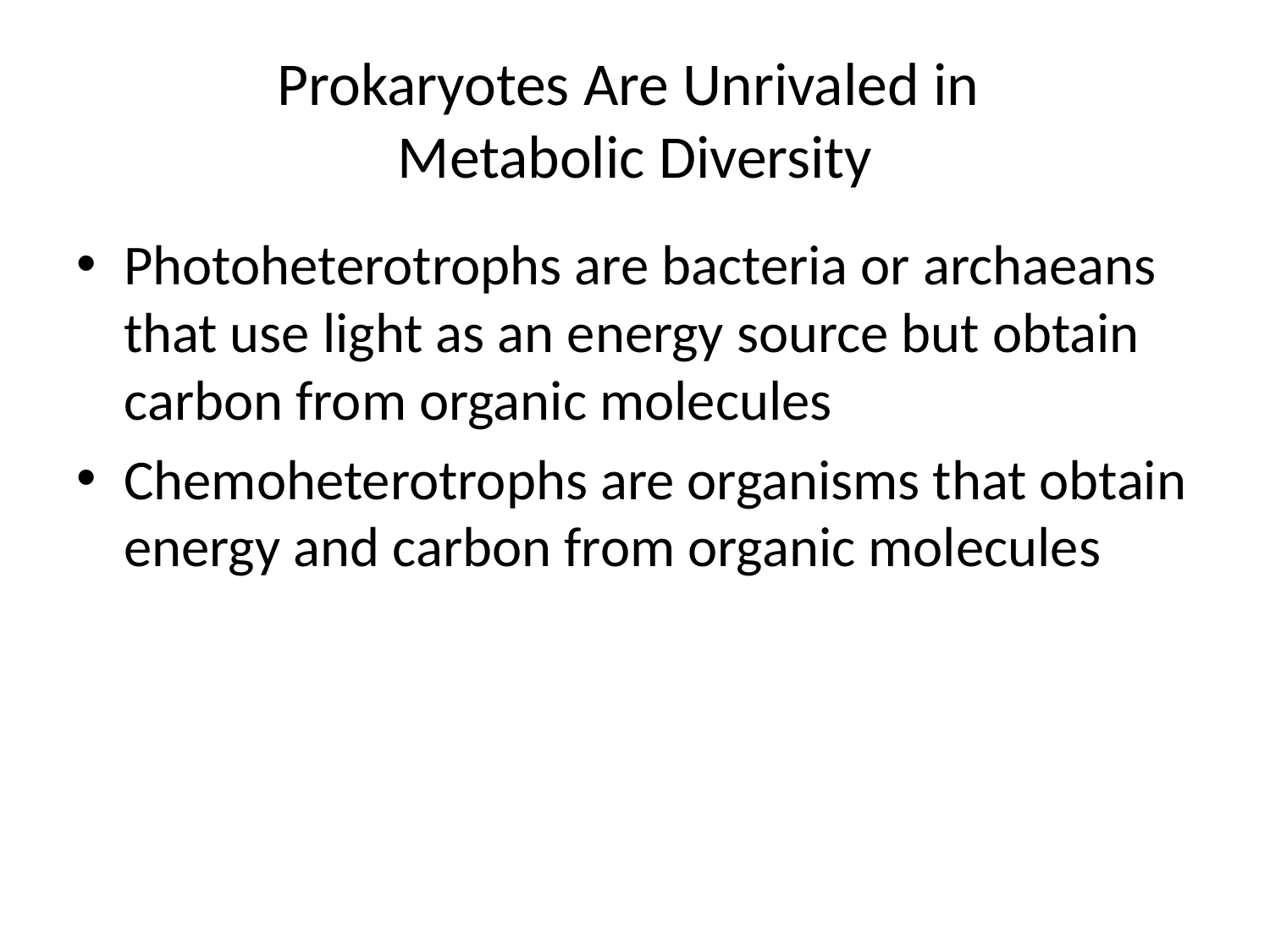

# Prokaryotes Are Unrivaled in Metabolic Diversity
Photoheterotrophs are bacteria or archaeans that use light as an energy source but obtain carbon from organic molecules
Chemoheterotrophs are organisms that obtain energy and carbon from organic molecules